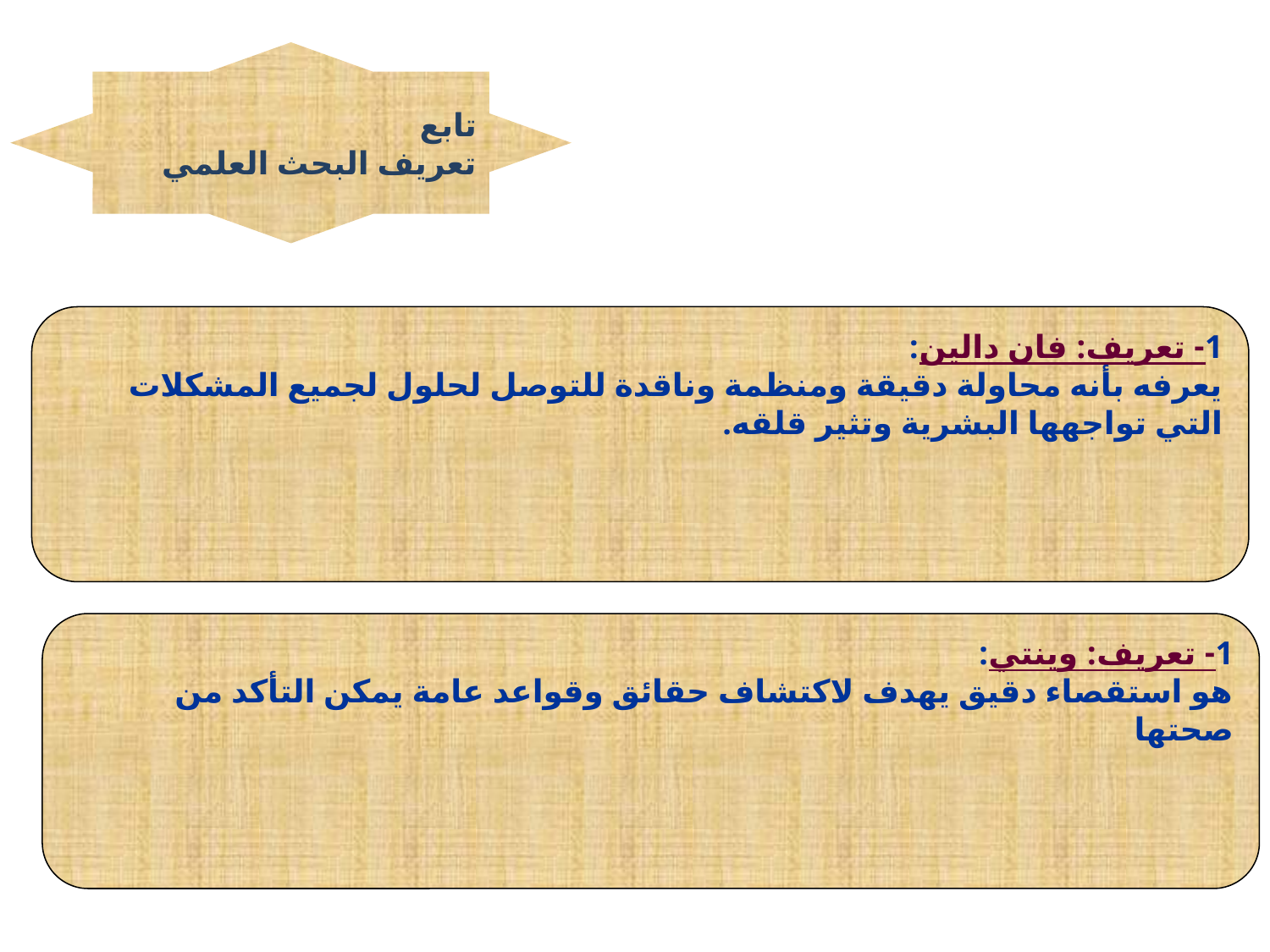

تابع
تعريف البحث العلمي
1- تعريف: فان دالين:
يعرفه بأنه محاولة دقيقة ومنظمة وناقدة للتوصل لحلول لجميع المشكلات التي تواجهها البشرية وتثير قلقه.
1- تعريف: وينتي:
هو استقصاء دقيق يهدف لاكتشاف حقائق وقواعد عامة يمكن التأكد من صحتها